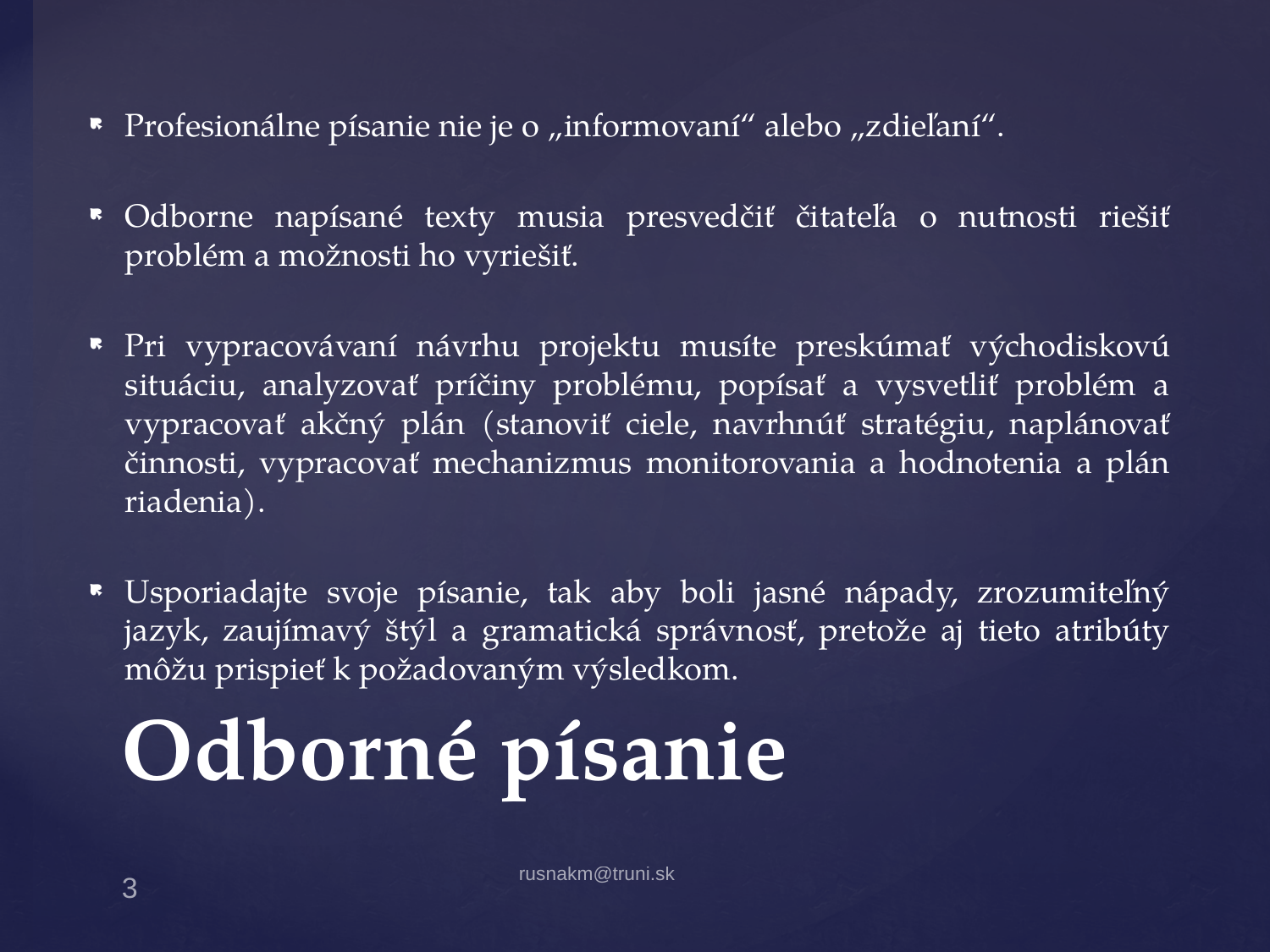

Profesionálne písanie nie je o „informovaní“ alebo „zdieľaní“.

Odborne napísané texty musia presvedčiť čitateľa o nutnosti riešiť problém a možnosti ho vyriešiť.

Pri vypracovávaní návrhu projektu musíte preskúmať východiskovú situáciu, analyzovať príčiny problému, popísať a vysvetliť problém a vypracovať akčný plán (stanoviť ciele, navrhnúť stratégiu, naplánovať činnosti, vypracovať mechanizmus monitorovania a hodnotenia a plán riadenia).

Usporiadajte svoje písanie, tak aby boli jasné nápady, zrozumiteľný jazyk, zaujímavý štýl a gramatická správnosť, pretože aj tieto atribúty môžu prispieť k požadovaným výsledkom.
# Odborné písanie
rusnakm@truni.sk
3